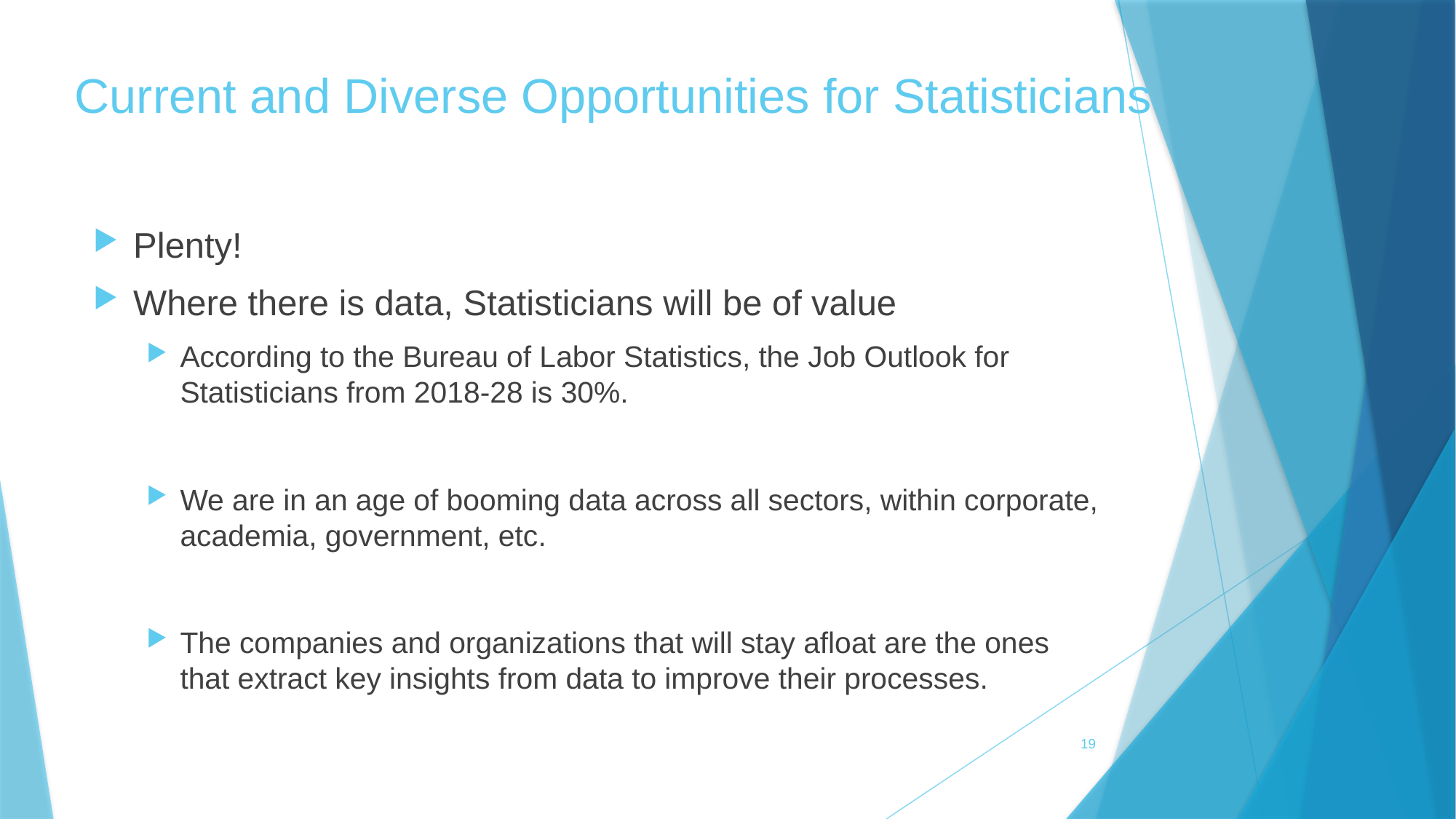

# Current and Diverse Opportunities for Statisticians
Plenty!
Where there is data, Statisticians will be of value
According to the Bureau of Labor Statistics, the Job Outlook for Statisticians from 2018-28 is 30%.

We are in an age of booming data across all sectors, within corporate, academia, government, etc.

The companies and organizations that will stay afloat are the ones that extract key insights from data to improve their processes.

19